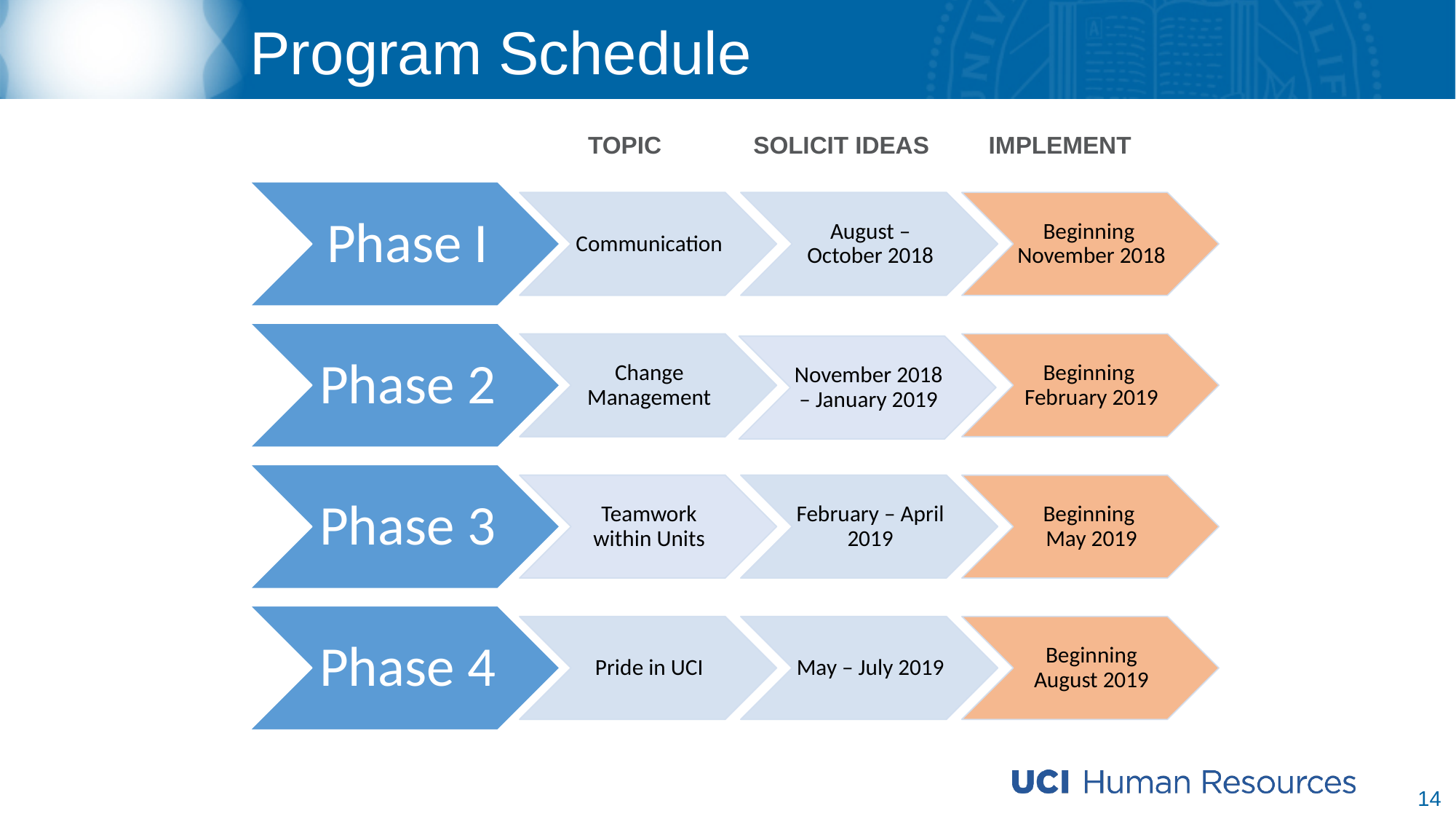

# Program Schedule
TOPIC
SOLICIT IDEAS
IMPLEMENT
Phase I
Communication
August – October 2018
Beginning
November 2018
Phase 2
Change Management
November 2018 – January 2019
Beginning
February 2019
Phase 3
Teamwork within Units
February – April 2019
Beginning
May 2019
Phase 4
Pride in UCI
May – July 2019
Beginning August 2019
14